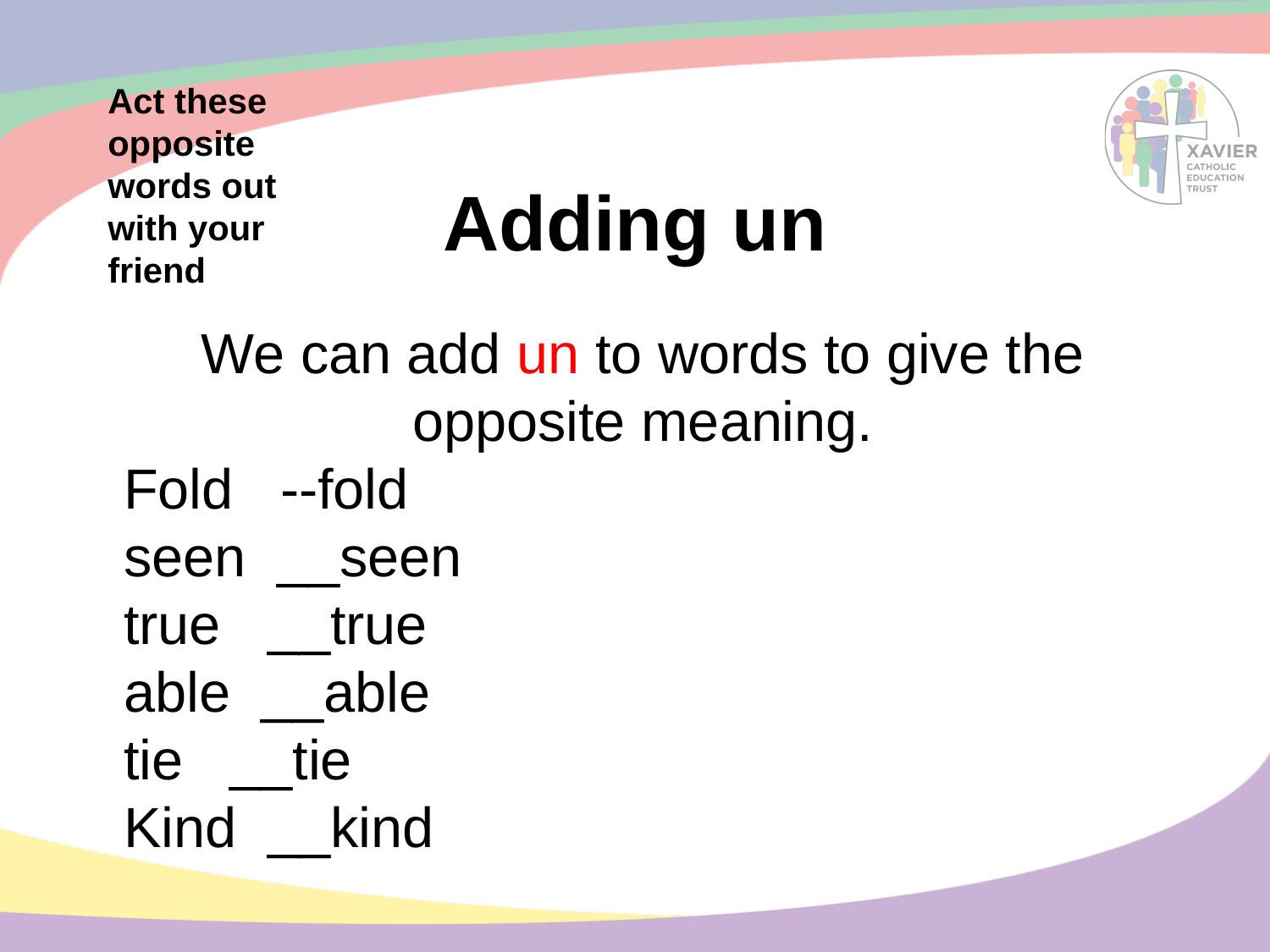

Act these opposite words out with your friend
# Adding un
We can add un to words to give the opposite meaning.
Fold   --fold
seen  __seen
true   __true
able  __able
tie   __tie
Kind  __kind